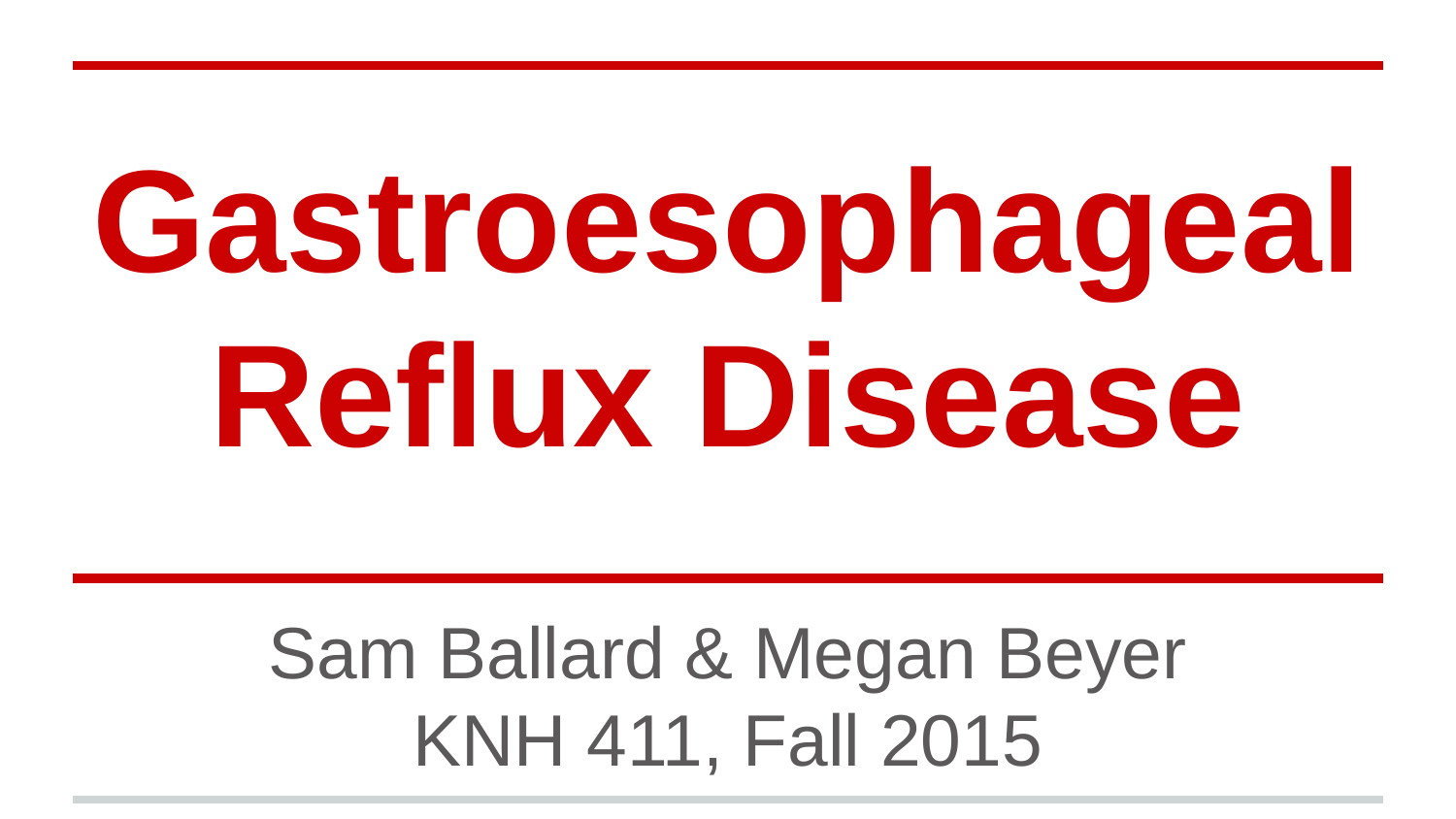

# Gastroesophageal Reflux Disease
Sam Ballard & Megan Beyer
KNH 411, Fall 2015